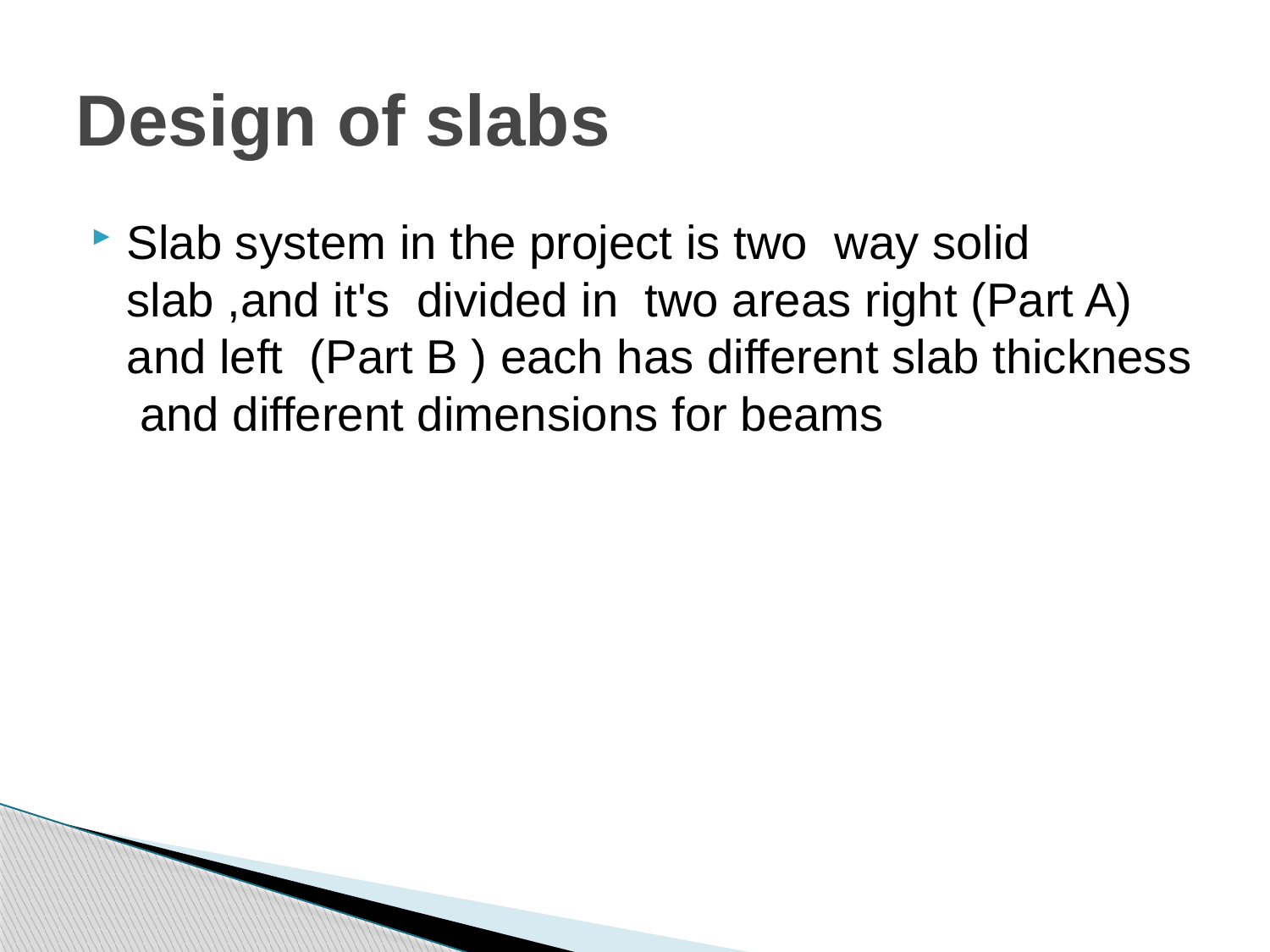

# Design of slabs
Slab system in the project is two  way solid slab ,and it's  divided in  two areas right (Part A)  and left  (Part B ) each has different slab thickness  and different dimensions for beams